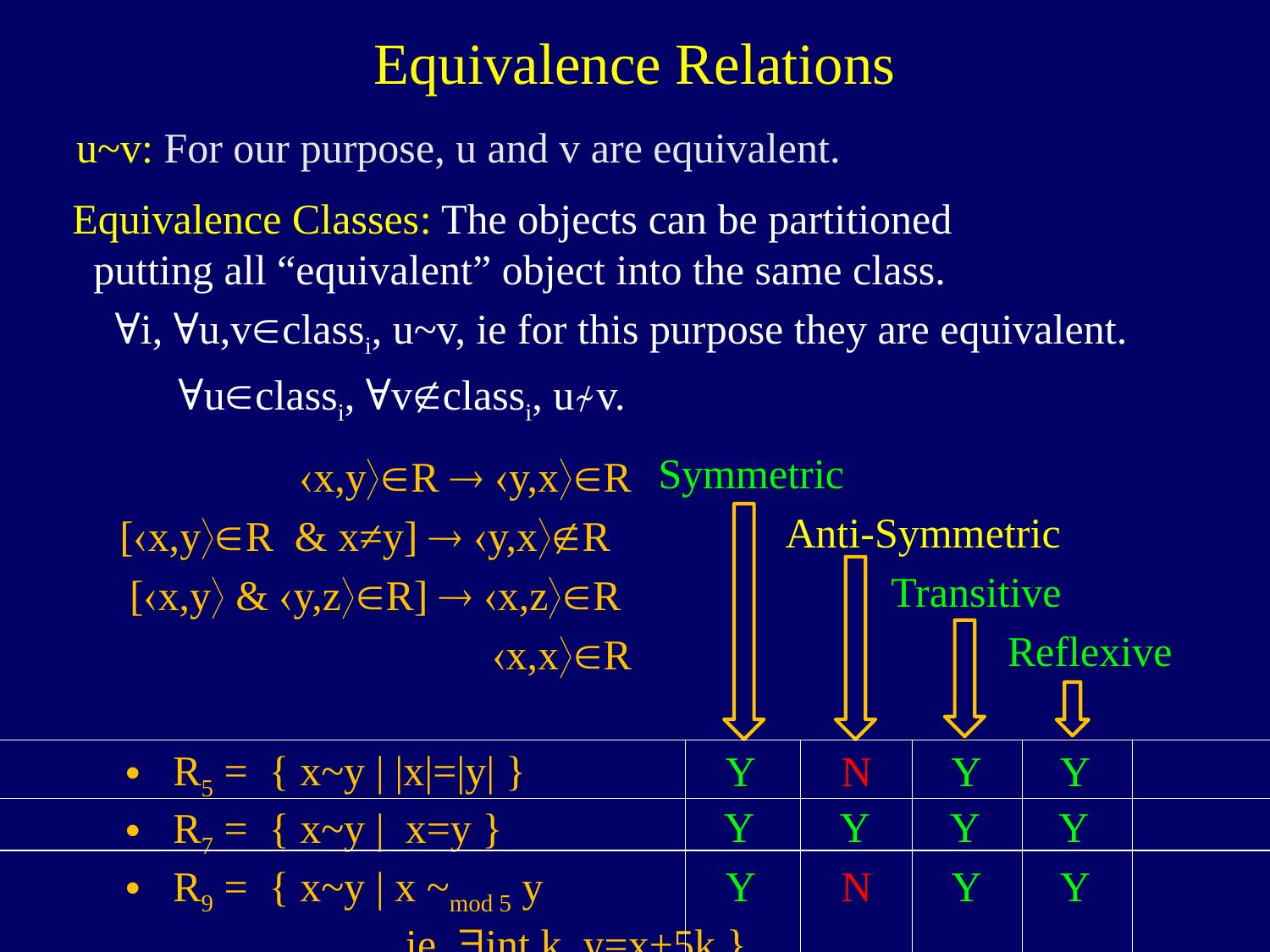

Equivalence Relations

u~v: For our purpose, u and v are equivalent.

Equivalence Classes: The objects can be partitioned
  putting all “equivalent” object into the same class.
    ∀i, ∀u,v∈classi, u~v, ie for this purpose they are equivalent.
          ∀u∈classi, ∀v∉classi, u≁v.

R5 =  { x~y | |x|=|y| }
R7 =  { x~y |  x=y }
R9 =  { x~y | x ~mod 5 y
                      ie ∃int k, y=x+5k }

 Symmetric
             Anti-Symmetric
                       Transitive
                                  Reflexive
〈x,y〉∈R → 〈y,x〉∈R
[〈x,y〉∈R  & x≠y] → 〈y,x〉∉R
[〈x,y〉 & 〈y,z〉∈R] → 〈x,z〉∈R
     〈x,x〉∈R

Y
N
Y
Y
Y
Y
Y
Y
Y
N
Y
Y